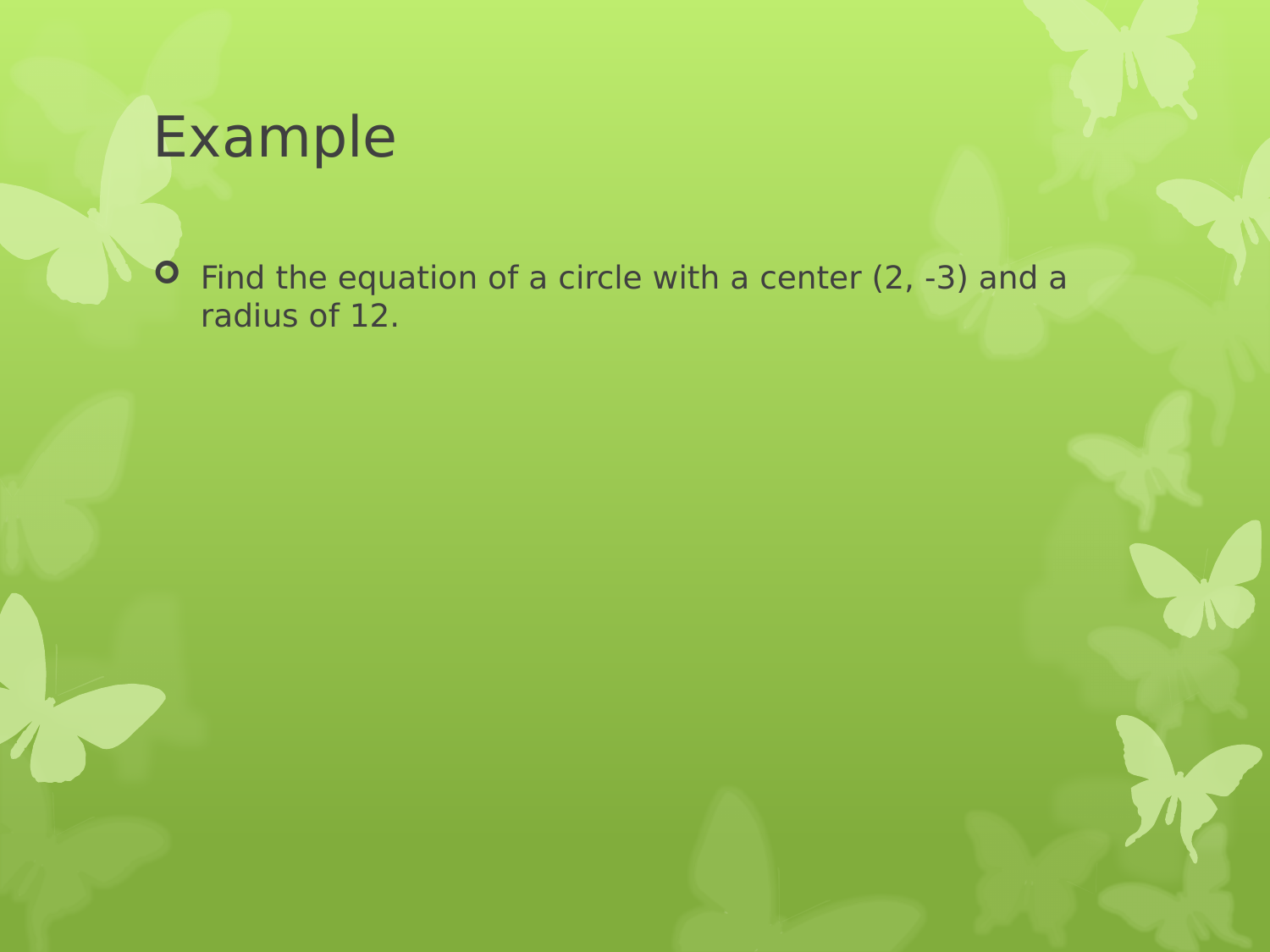

# Example
Find the equation of a circle with a center (2, -3) and a radius of 12.